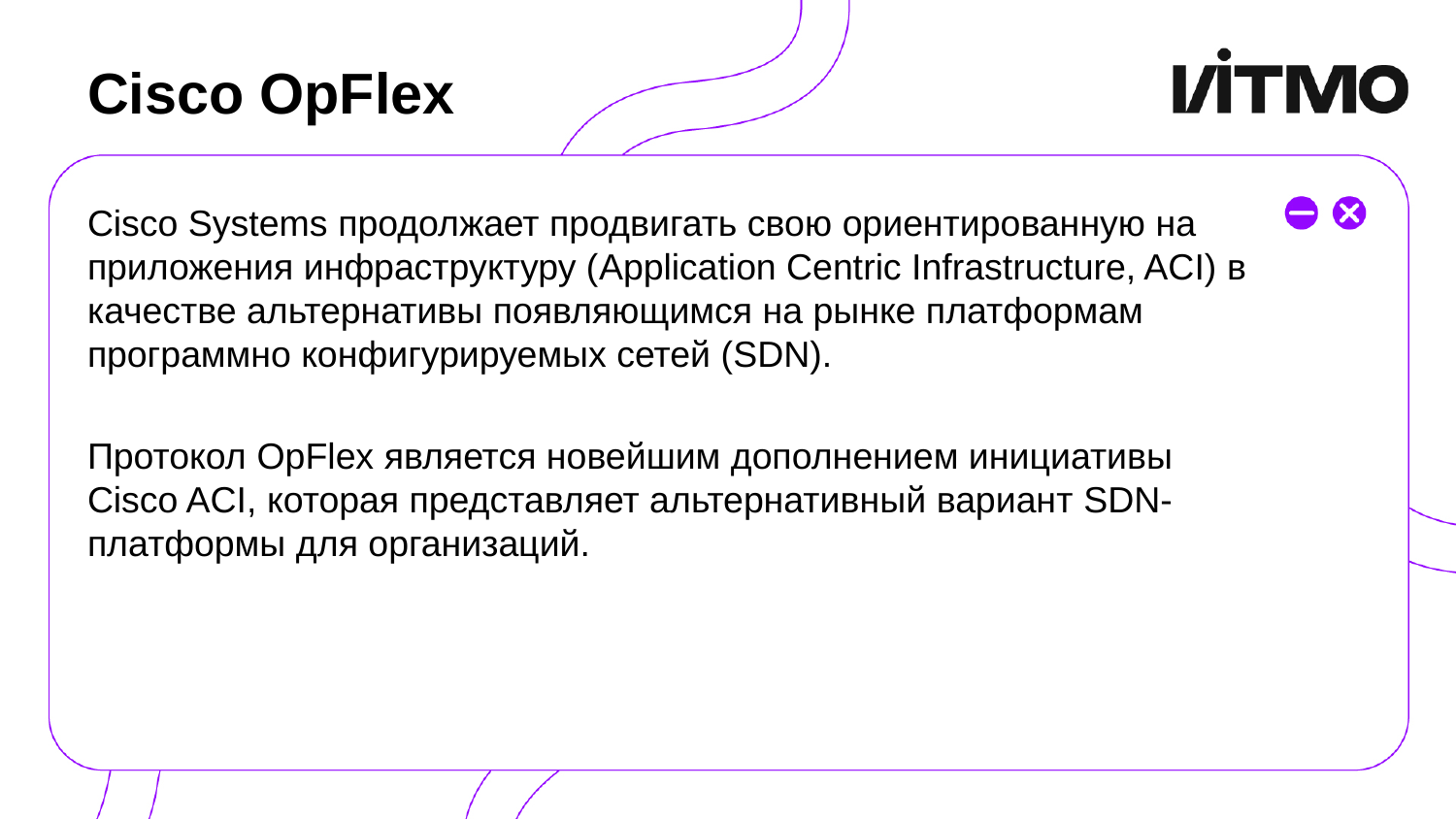

# Cisco OpFlex
Cisco Systems продолжает продвигать свою ориентированную на приложения инфраструктуру (Application Centric Infrastructure, ACI) в качестве альтернативы появляющимся на рынке платформам программно конфигурируемых сетей (SDN).

Протокол OpFlex является новейшим дополнением инициативы Cisco ACI, которая представляет альтернативный вариант SDN-платформы для организаций.